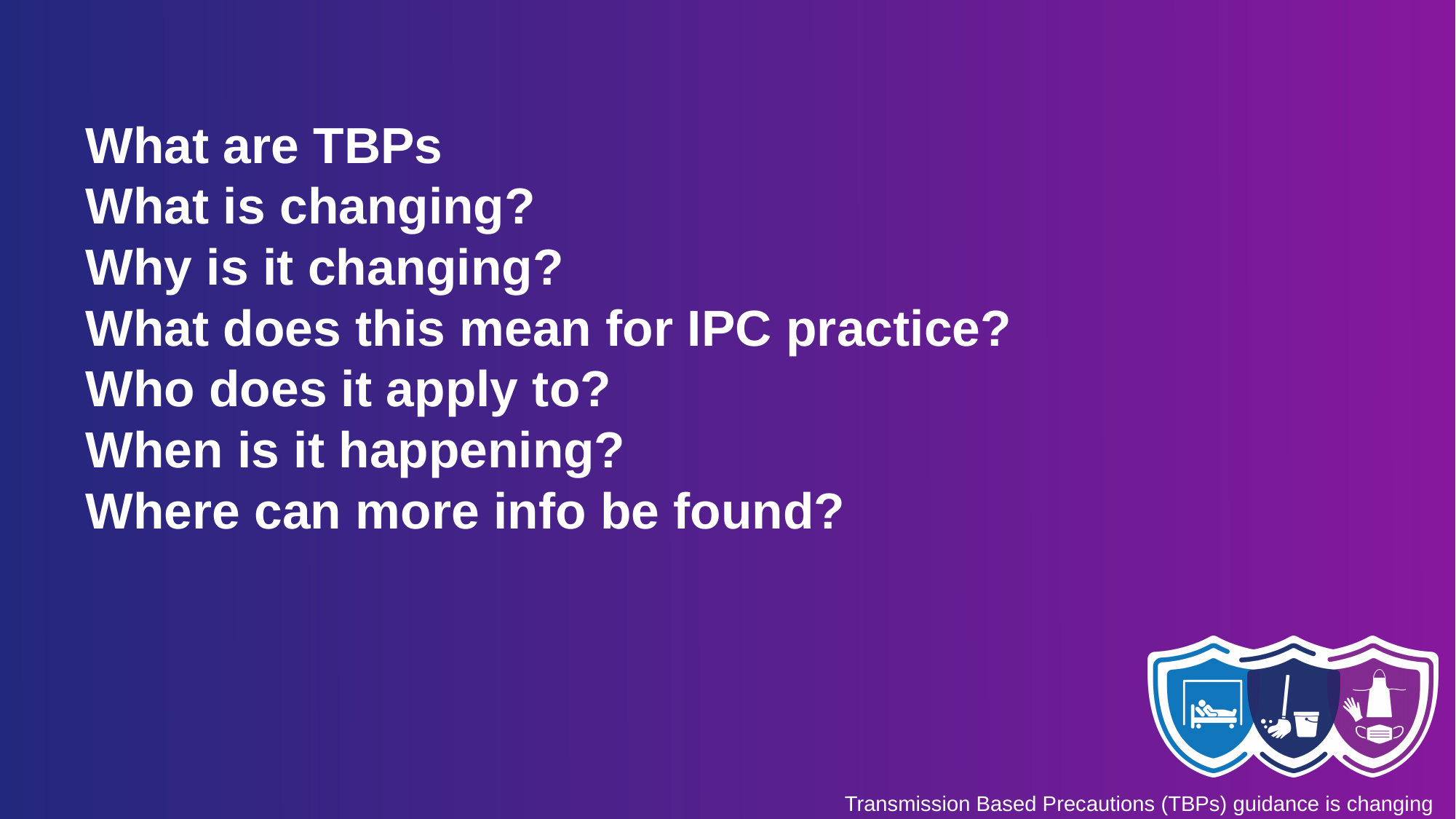

# What are TBPs What is changing? Why is it changing? What does this mean for IPC practice? Who does it apply to? When is it happening? Where can more info be found?